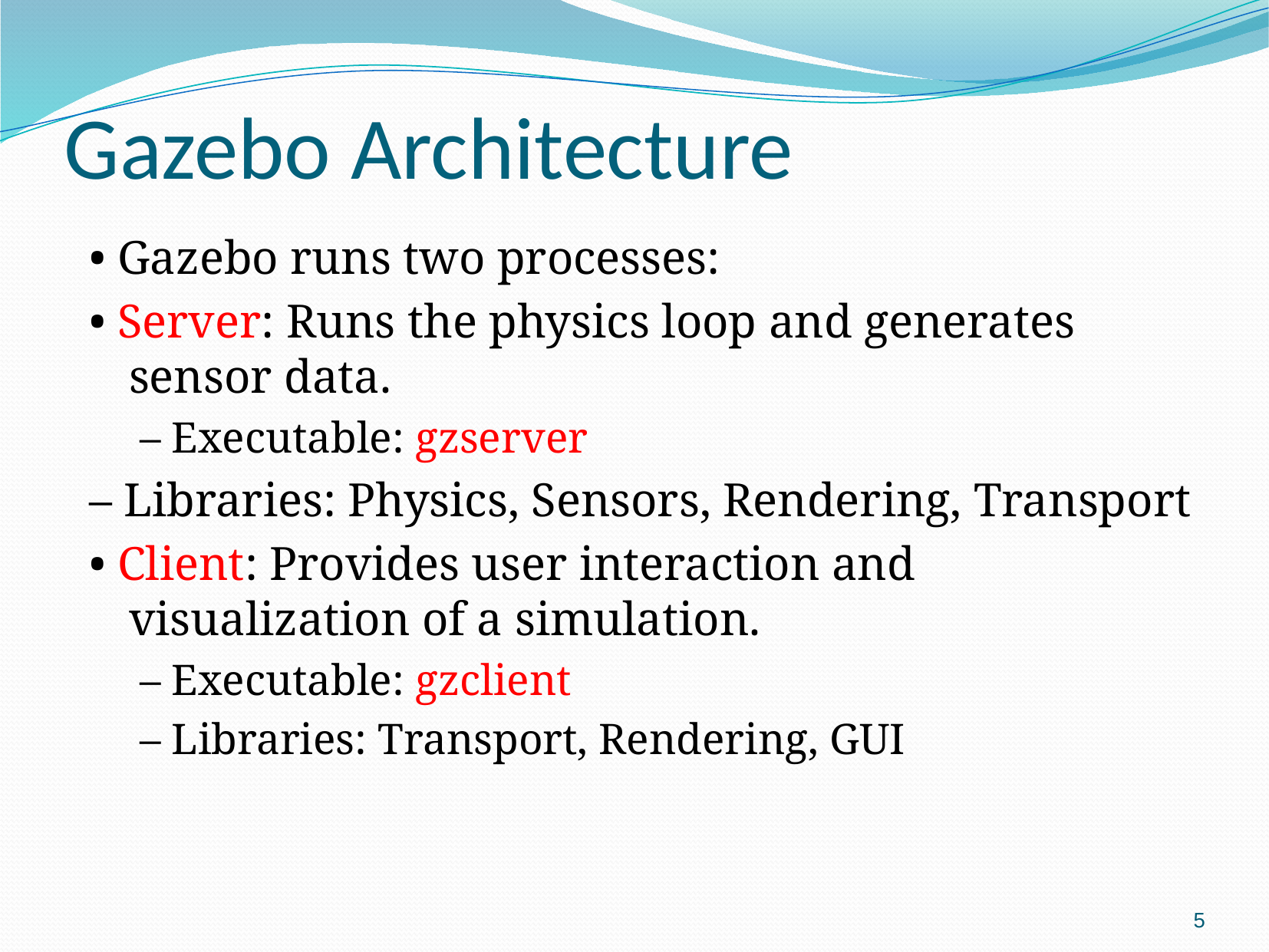

# Gazebo Architecture
• Gazebo runs two processes:
• Server: Runs the physics loop and generates sensor data.
– Executable: gzserver
– Libraries: Physics, Sensors, Rendering, Transport
• Client: Provides user interaction and visualization of a simulation.
– Executable: gzclient
– Libraries: Transport, Rendering, GUI
5